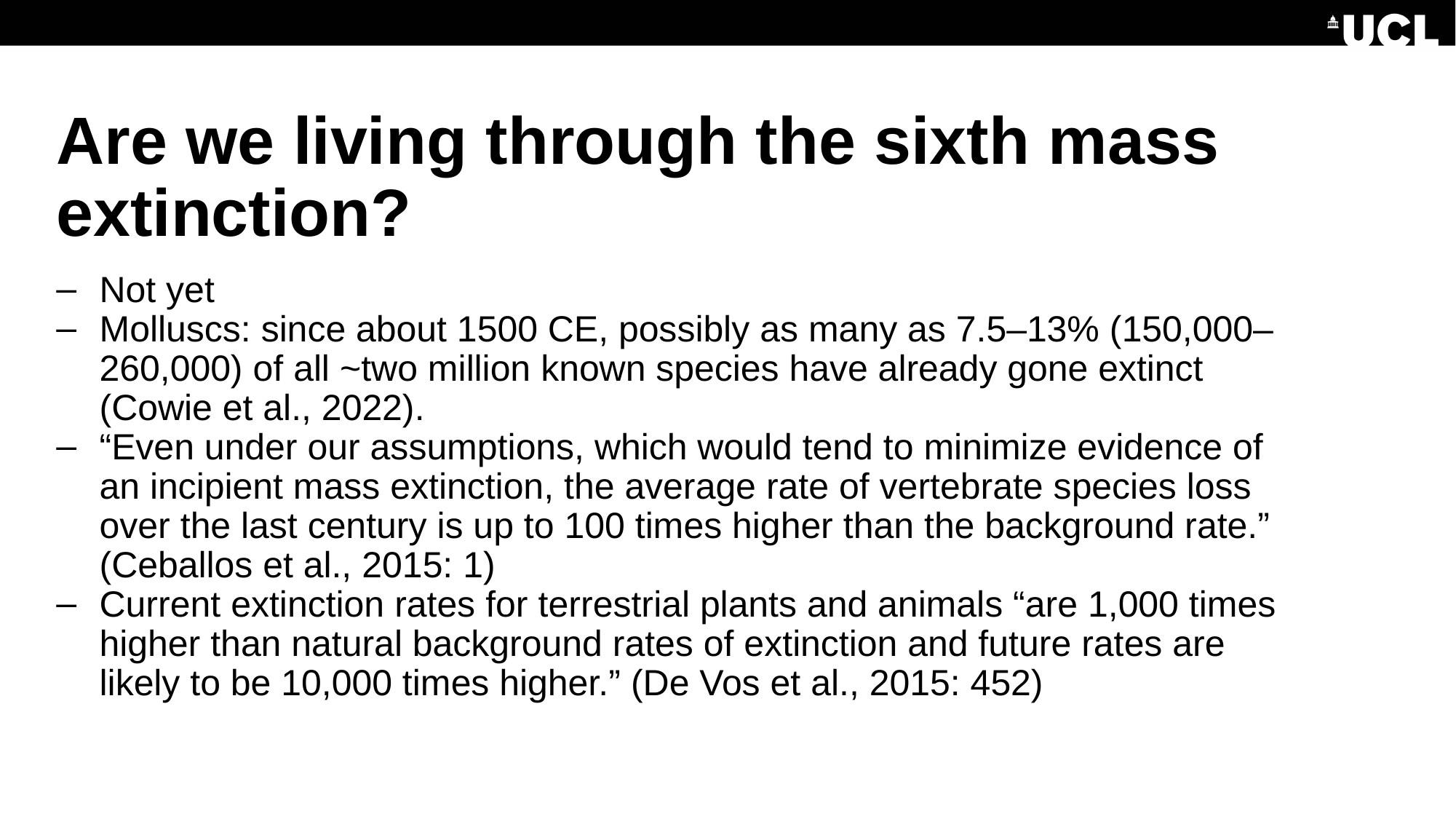

# Are we living through the sixth mass extinction?
Not yet
Molluscs: since about 1500 CE, possibly as many as 7.5–13% (150,000–260,000) of all ~two million known species have already gone extinct (Cowie et al., 2022).
“Even under our assumptions, which would tend to minimize evidence of an incipient mass extinction, the average rate of vertebrate species loss over the last century is up to 100 times higher than the background rate.” (Ceballos et al., 2015: 1)
Current extinction rates for terrestrial plants and animals “are 1,000 times higher than natural background rates of extinction and future rates are likely to be 10,000 times higher.” (De Vos et al., 2015: 452)